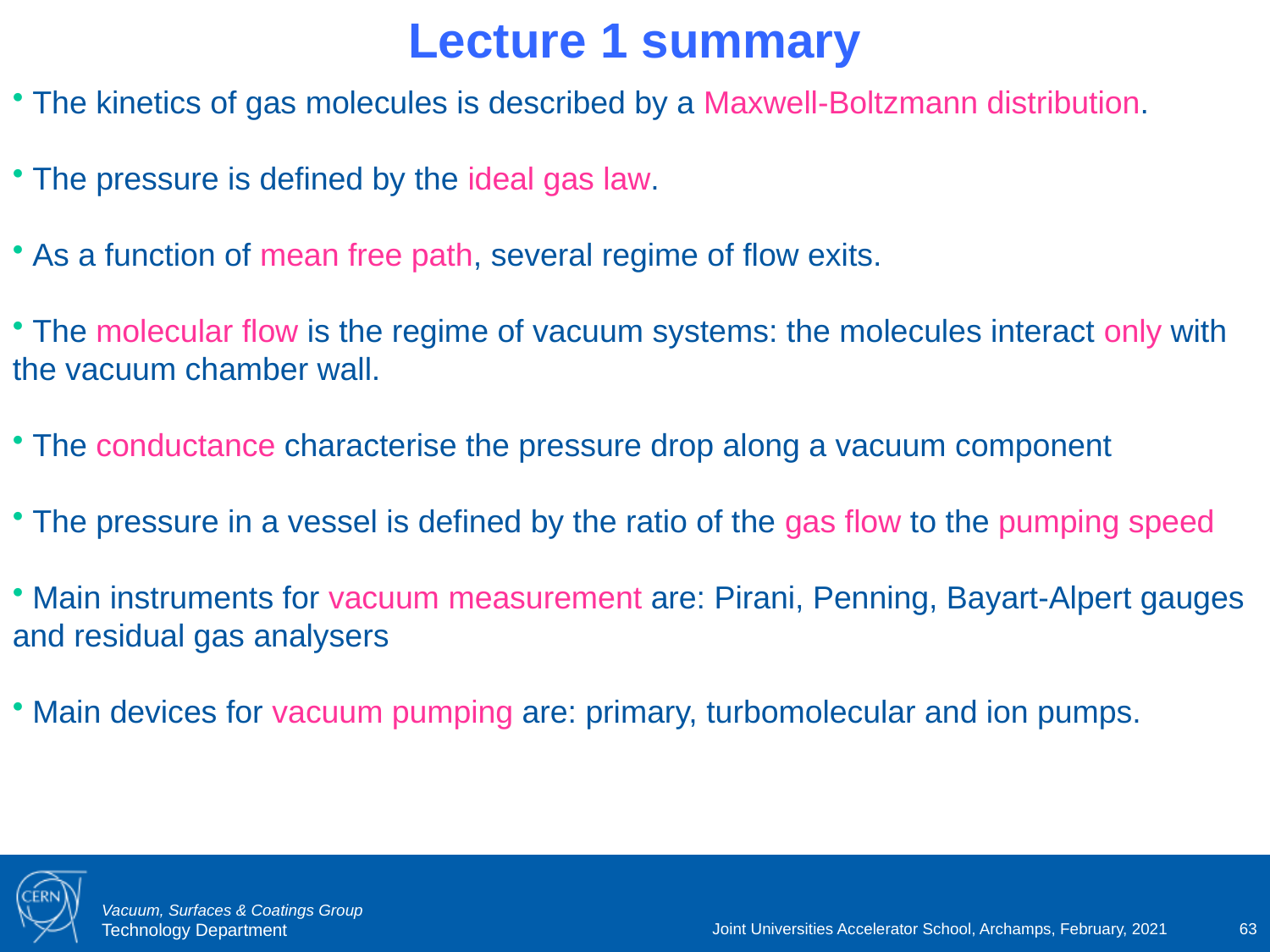

# Lecture 1 summary
 The kinetics of gas molecules is described by a Maxwell-Boltzmann distribution.

 The pressure is defined by the ideal gas law.

 As a function of mean free path, several regime of flow exits.

 The molecular flow is the regime of vacuum systems: the molecules interact only with the vacuum chamber wall.

 The conductance characterise the pressure drop along a vacuum component

 The pressure in a vessel is defined by the ratio of the gas flow to the pumping speed

 Main instruments for vacuum measurement are: Pirani, Penning, Bayart-Alpert gauges and residual gas analysers

 Main devices for vacuum pumping are: primary, turbomolecular and ion pumps.
Joint Universities Accelerator School, Archamps, February, 2021
63